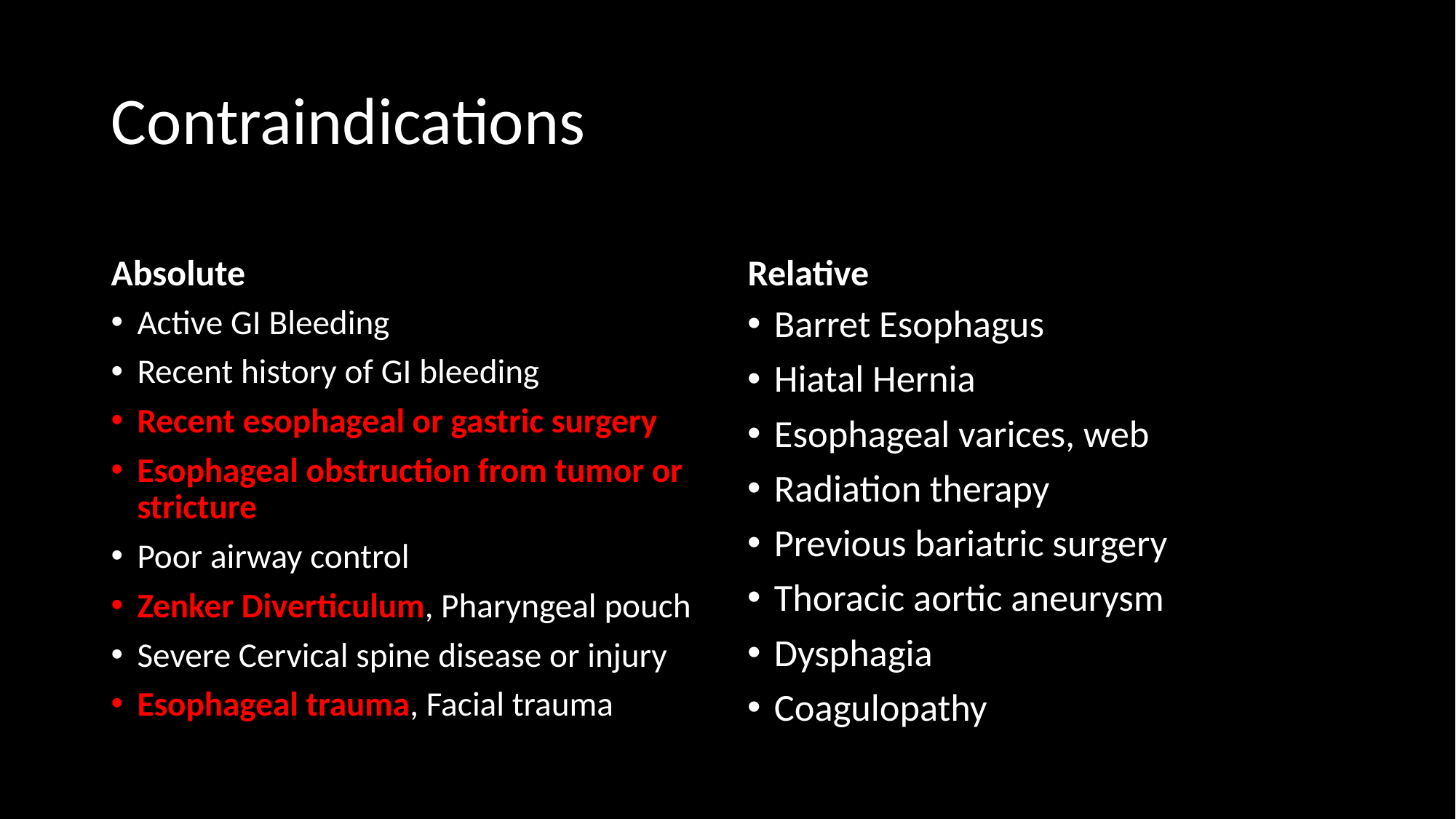

# Contraindications
Absolute
Relative
Active GI Bleeding
Recent history of GI bleeding
Recent esophageal or gastric surgery
Esophageal obstruction from tumor or stricture
Poor airway control
Zenker Diverticulum, Pharyngeal pouch
Severe Cervical spine disease or injury
Esophageal trauma, Facial trauma

Barret Esophagus
Hiatal Hernia
Esophageal varices, web
Radiation therapy
Previous bariatric surgery
Thoracic aortic aneurysm
Dysphagia
Coagulopathy